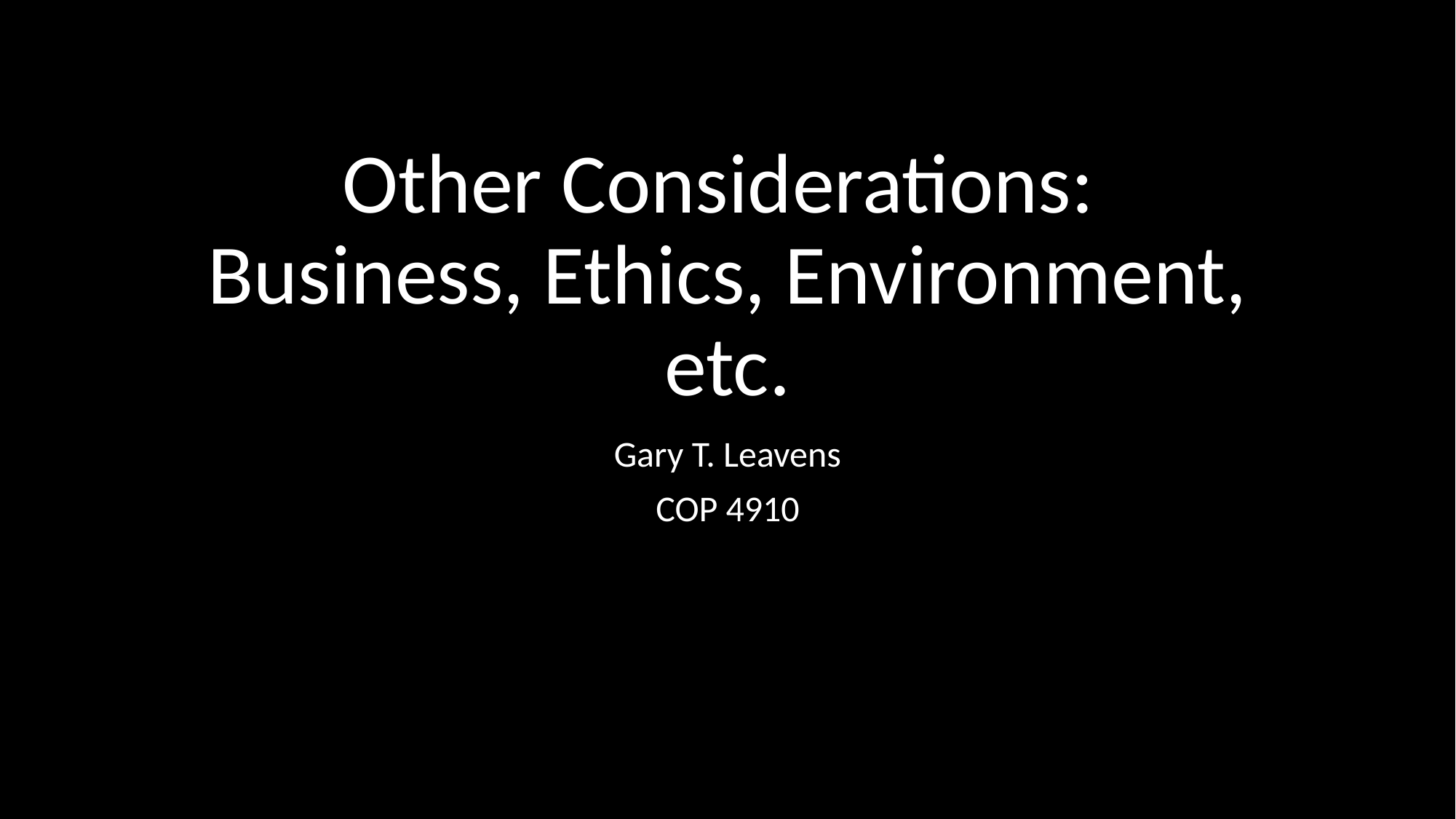

# Other Considerations: Business, Ethics, Environment, etc.
Gary T. Leavens
COP 4910